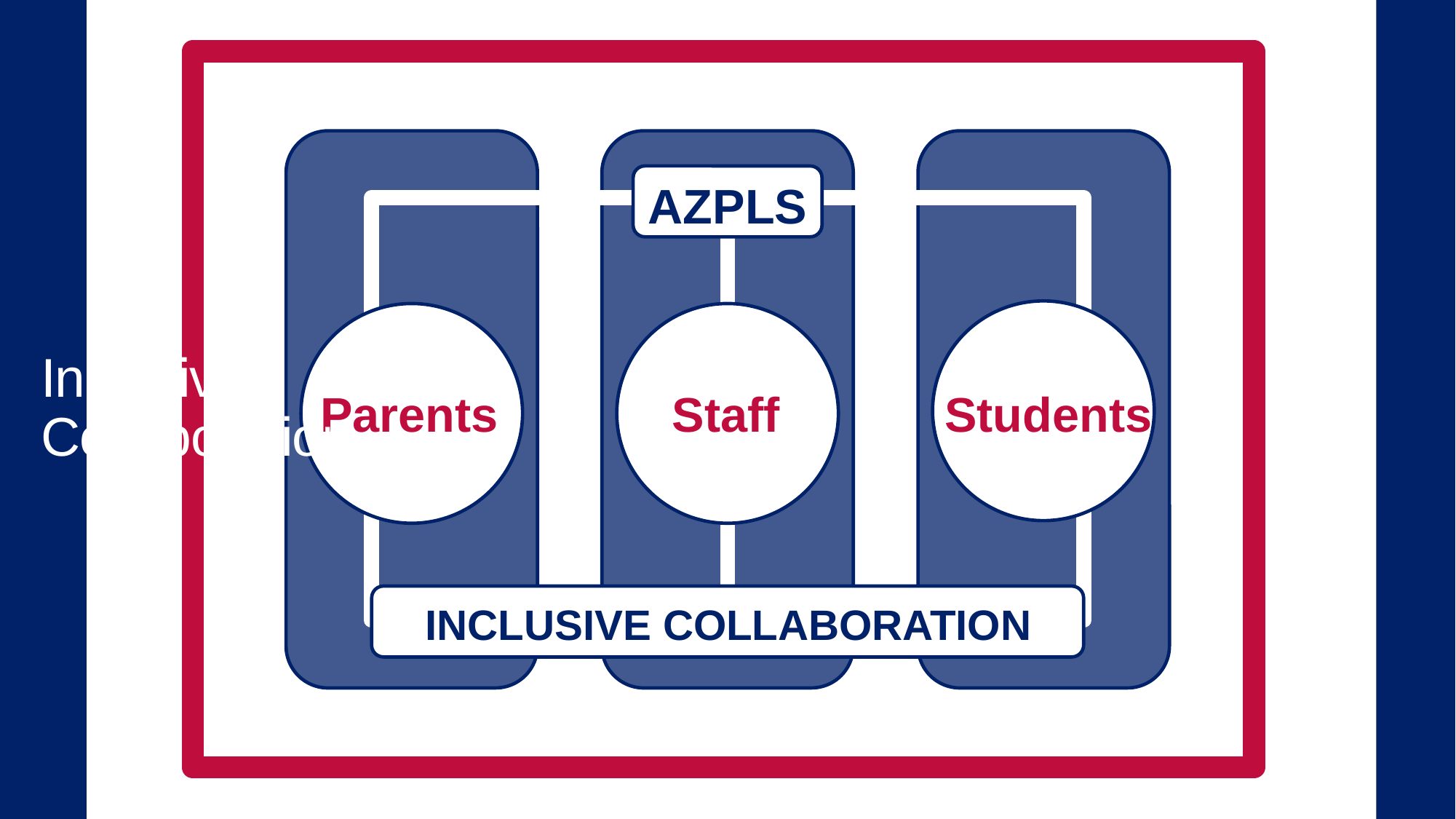

Inclusive Collaboration

AZPLS

Parents
Staff
Students

INCLUSIVE COLLABORATION